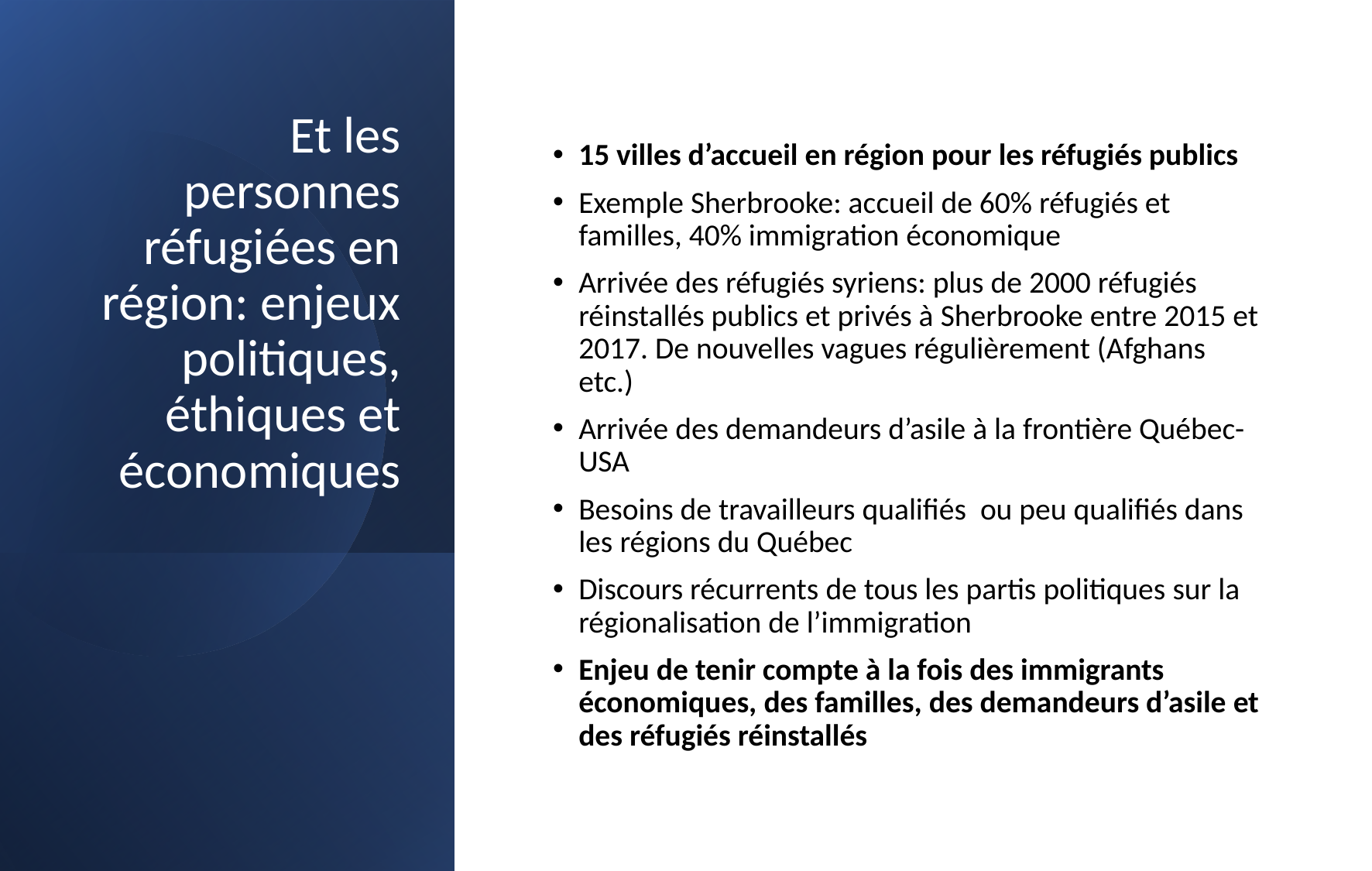

# Et les personnes réfugiées en région: enjeux politiques, éthiques et économiques

15 villes d’accueil en région pour les réfugiés publics
Exemple Sherbrooke: accueil de 60% réfugiés et familles, 40% immigration économique
Arrivée des réfugiés syriens: plus de 2000 réfugiés réinstallés publics et privés à Sherbrooke entre 2015 et 2017. De nouvelles vagues régulièrement (Afghans etc.)
Arrivée des demandeurs d’asile à la frontière Québec-USA
Besoins de travailleurs qualifiés  ou peu qualifiés dans les régions du Québec
Discours récurrents de tous les partis politiques sur la régionalisation de l’immigration
Enjeu de tenir compte à la fois des immigrants économiques, des familles, des demandeurs d’asile et des réfugiés réinstallés